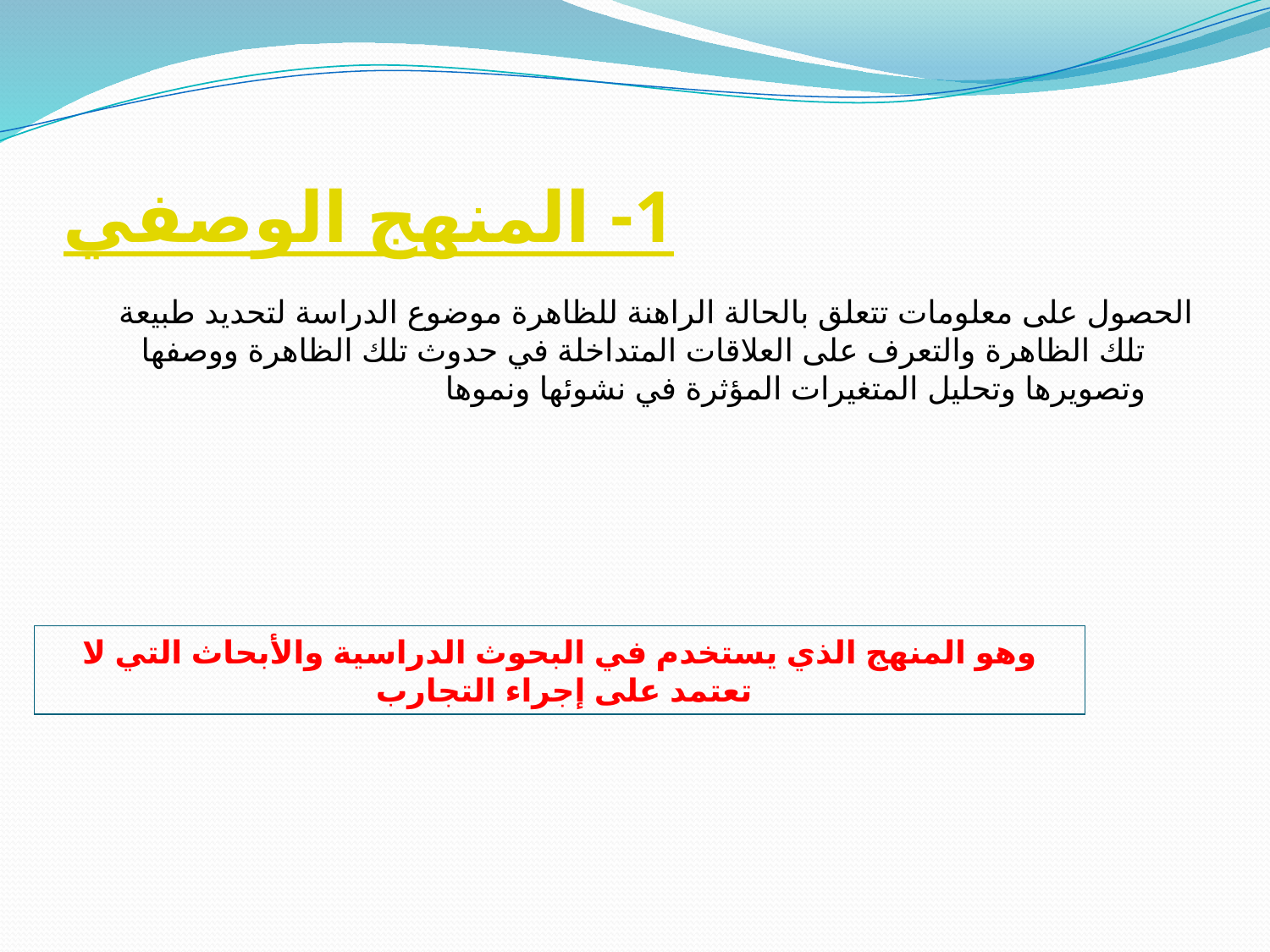

1- المنهج الوصفي
	الحصول على معلومات تتعلق بالحالة الراهنة للظاهرة موضوع الدراسة لتحديد طبيعة تلك الظاهرة والتعرف على العلاقات المتداخلة في حدوث تلك الظاهرة ووصفها وتصويرها وتحليل المتغيرات المؤثرة في نشوئها ونموها
وهو المنهج الذي يستخدم في البحوث الدراسية والأبحاث التي لا تعتمد على إجراء التجارب